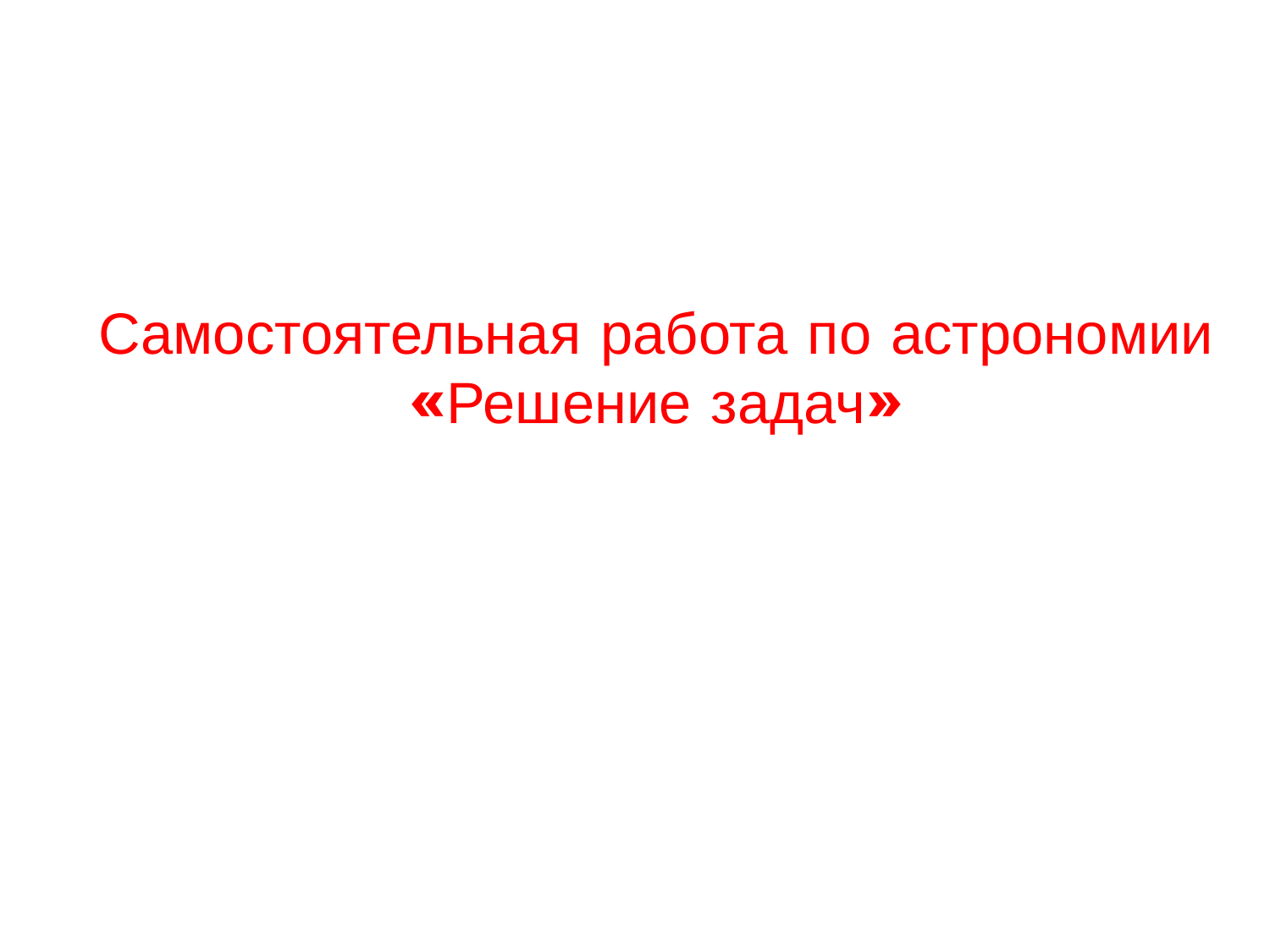

# Самостоятельная работа по астрономии «Решение задач»